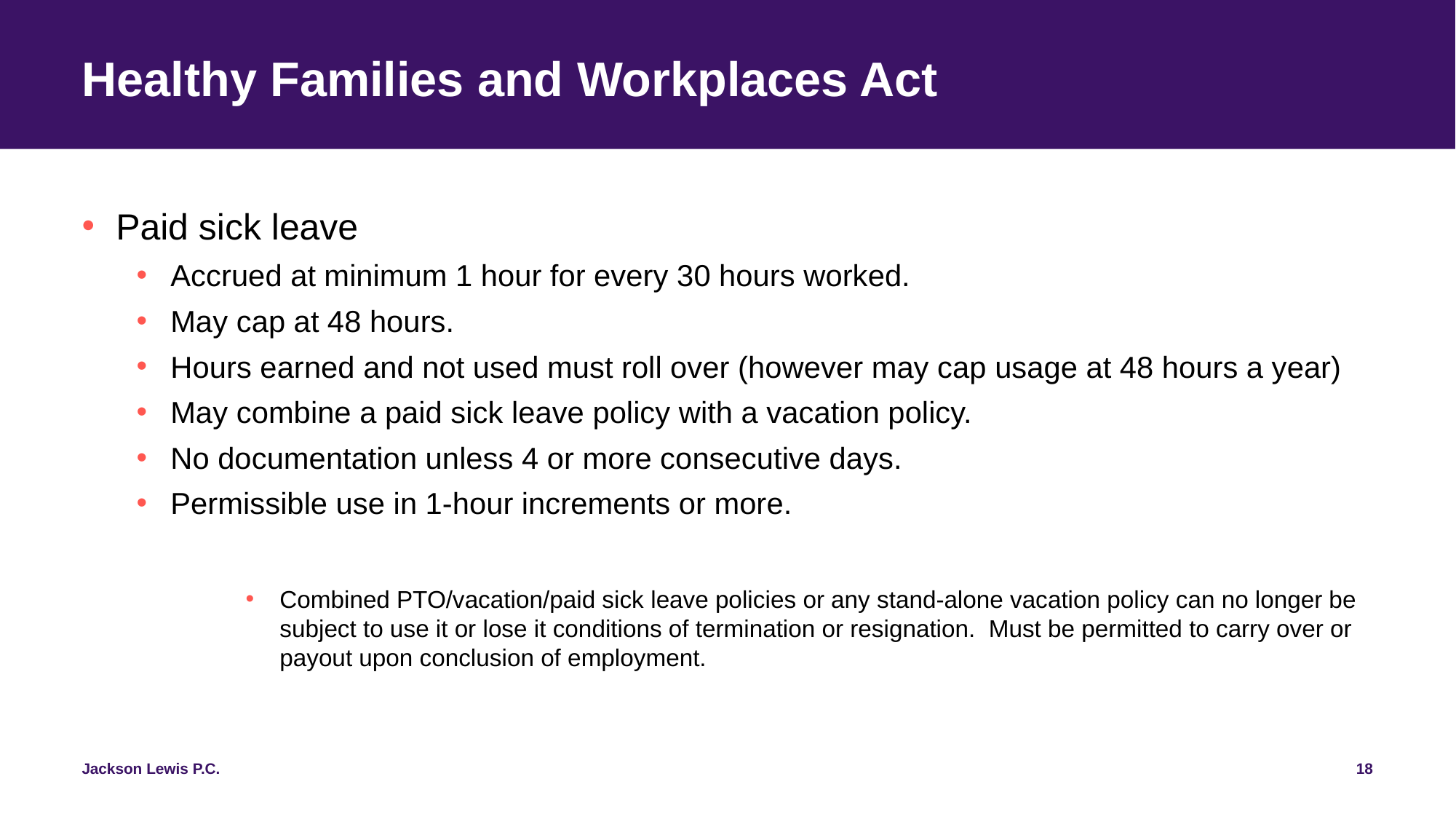

# Healthy Families and Workplaces Act
Paid sick leave
Accrued at minimum 1 hour for every 30 hours worked.
May cap at 48 hours.
Hours earned and not used must roll over (however may cap usage at 48 hours a year)
May combine a paid sick leave policy with a vacation policy.
No documentation unless 4 or more consecutive days.
Permissible use in 1-hour increments or more.

Combined PTO/vacation/paid sick leave policies or any stand-alone vacation policy can no longer be subject to use it or lose it conditions of termination or resignation.  Must be permitted to carry over or payout upon conclusion of employment.
18
Jackson Lewis P.C.